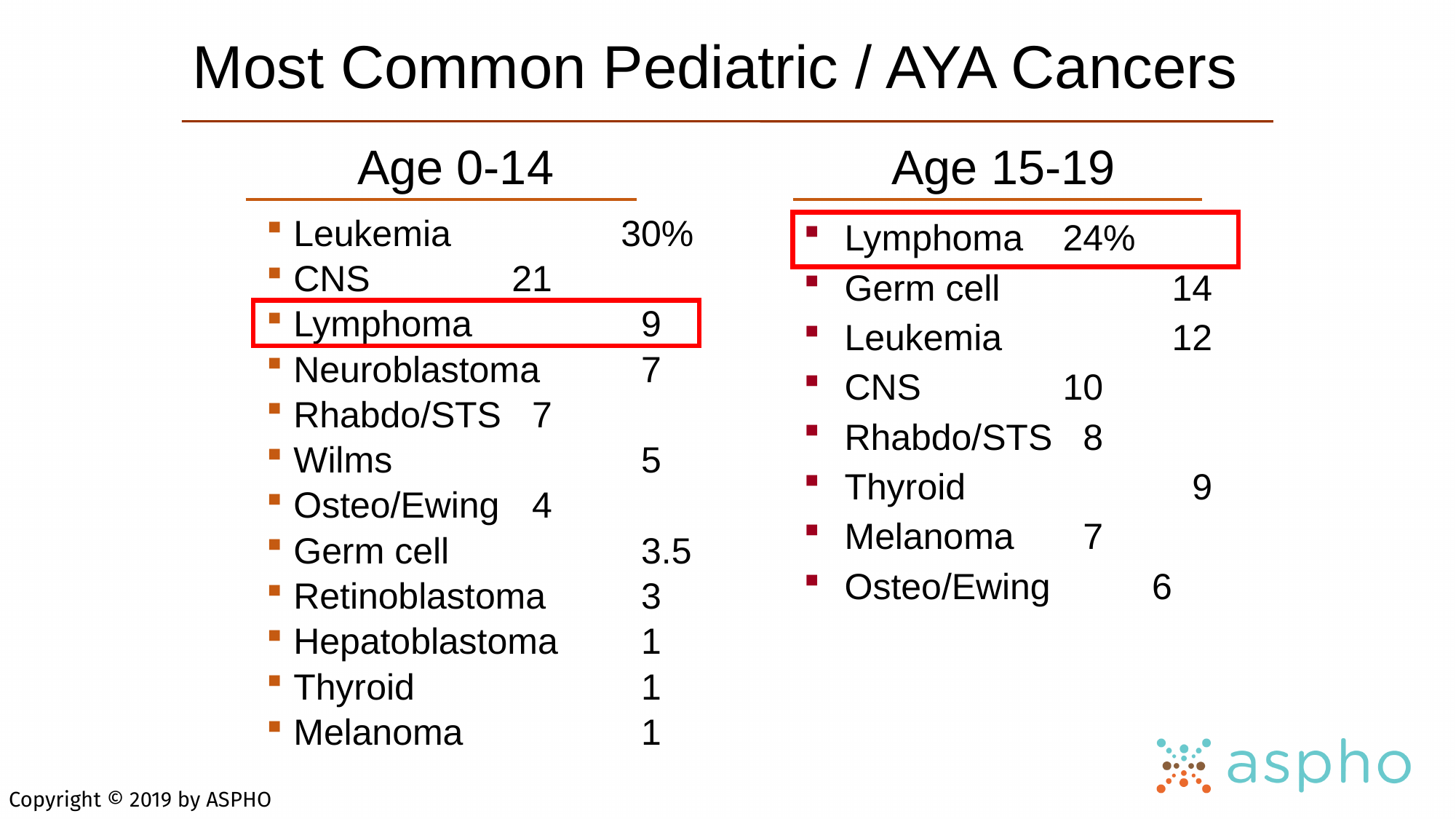

# Most Common Pediatric / AYA Cancers

Age 0-14
Age 15-19
Leukemia 	          	30%
CNS 	    	21
Lymphoma 		  9
Neuroblastoma 	  7
Rhabdo/STS	  7
Wilms 		  5
Osteo/Ewing	  4
Germ cell 		  3.5
Retinoblastoma 	  3
Hepatoblastoma	  1
Thyroid		  1
Melanoma		  1

Lymphoma	24%
Germ cell 		14
Leukemia 		12
CNS 		10
Rhabdo/STS	  8
Thyroid		  9
Melanoma 	  7
Osteo/Ewing          6

Copyright © 2019 by ASPHO